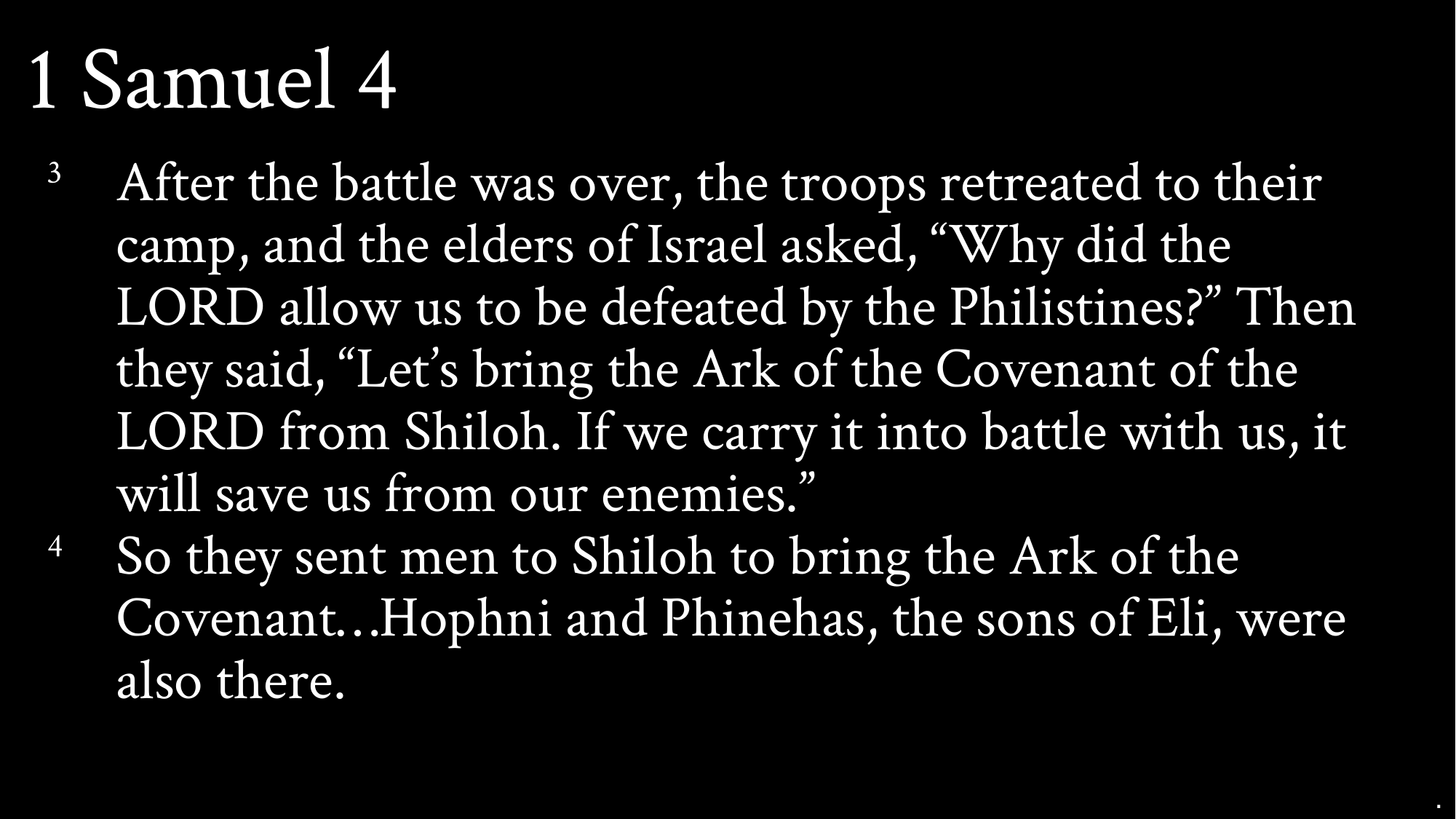

1 Samuel 4
3 	After the battle was over, the troops retreated to their camp, and the elders of Israel asked, “Why did the Lord allow us to be defeated by the Philistines?” Then they said, “Let’s bring the Ark of the Covenant of the Lord from Shiloh. If we carry it into battle with us, it will save us from our enemies.”
4 	So they sent men to Shiloh to bring the Ark of the Covenant…Hophni and Phinehas, the sons of Eli, were also there.
.